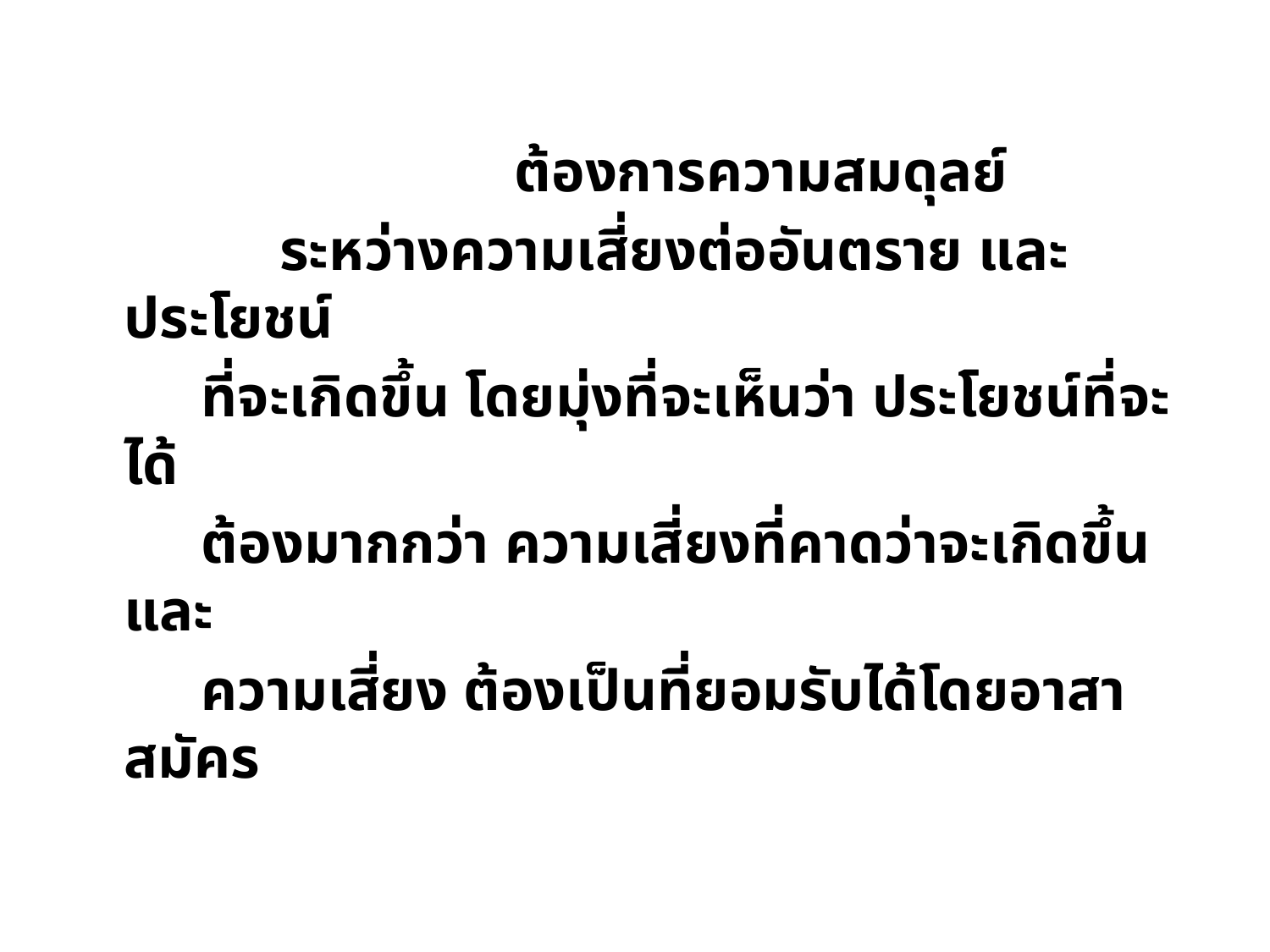

ต้องการความสมดุลย์
             ระหว่างความเสี่ยงต่ออันตราย และประโยชน์
        ที่จะเกิดขึ้น โดยมุ่งที่จะเห็นว่า ประโยชน์ที่จะได้
        ต้องมากกว่า ความเสี่ยงที่คาดว่าจะเกิดขึ้น และ
        ความเสี่ยง ต้องเป็นที่ยอมรับได้โดยอาสาสมัคร